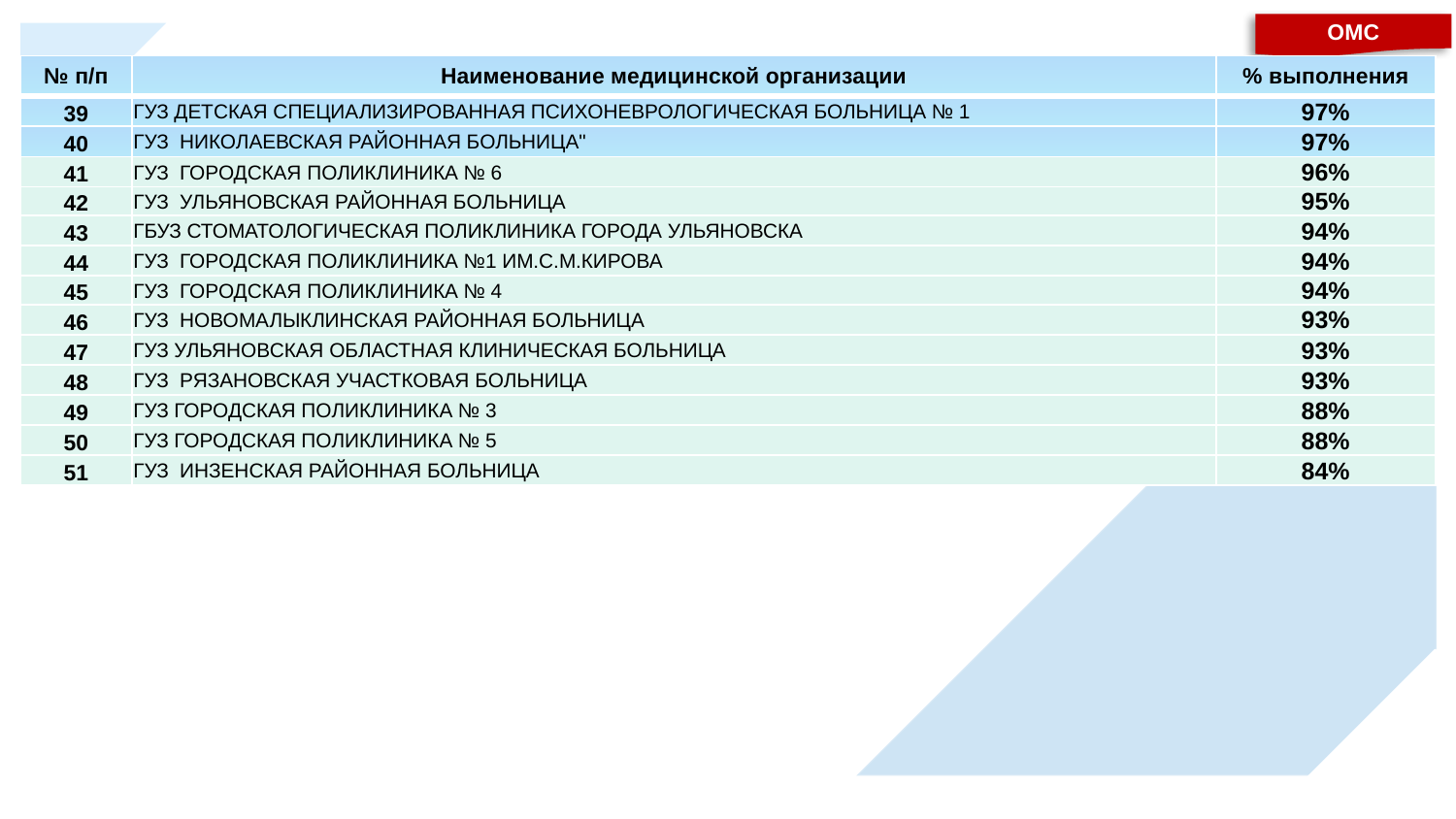

ОМС

| № п/п | Наименование медицинской организации | % выполнения |
| --- | --- | --- |
| 39 | ГУЗ ДЕТСКАЯ СПЕЦИАЛИЗИРОВАННАЯ ПСИХОНЕВРОЛОГИЧЕСКАЯ БОЛЬНИЦА № 1 | 97% |
| 40 | ГУЗ НИКОЛАЕВСКАЯ РАЙОННАЯ БОЛЬНИЦА" | 97% |
| 41 | ГУЗ ГОРОДСКАЯ ПОЛИКЛИНИКА № 6 | 96% |
| 42 | ГУЗ УЛЬЯНОВСКАЯ РАЙОННАЯ БОЛЬНИЦА | 95% |
| 43 | ГБУЗ СТОМАТОЛОГИЧЕСКАЯ ПОЛИКЛИНИКА ГОРОДА УЛЬЯНОВСКА | 94% |
| 44 | ГУЗ ГОРОДСКАЯ ПОЛИКЛИНИКА №1 ИМ.С.М.КИРОВА | 94% |
| 45 | ГУЗ ГОРОДСКАЯ ПОЛИКЛИНИКА № 4 | 94% |
| 46 | ГУЗ НОВОМАЛЫКЛИНСКАЯ РАЙОННАЯ БОЛЬНИЦА | 93% |
| 47 | ГУЗ УЛЬЯНОВСКАЯ ОБЛАСТНАЯ КЛИНИЧЕСКАЯ БОЛЬНИЦА | 93% |
| 48 | ГУЗ РЯЗАНОВСКАЯ УЧАСТКОВАЯ БОЛЬНИЦА | 93% |
| 49 | ГУЗ ГОРОДСКАЯ ПОЛИКЛИНИКА № 3 | 88% |
| 50 | ГУЗ ГОРОДСКАЯ ПОЛИКЛИНИКА № 5 | 88% |
| 51 | ГУЗ ИНЗЕНСКАЯ РАЙОННАЯ БОЛЬНИЦА | 84% |